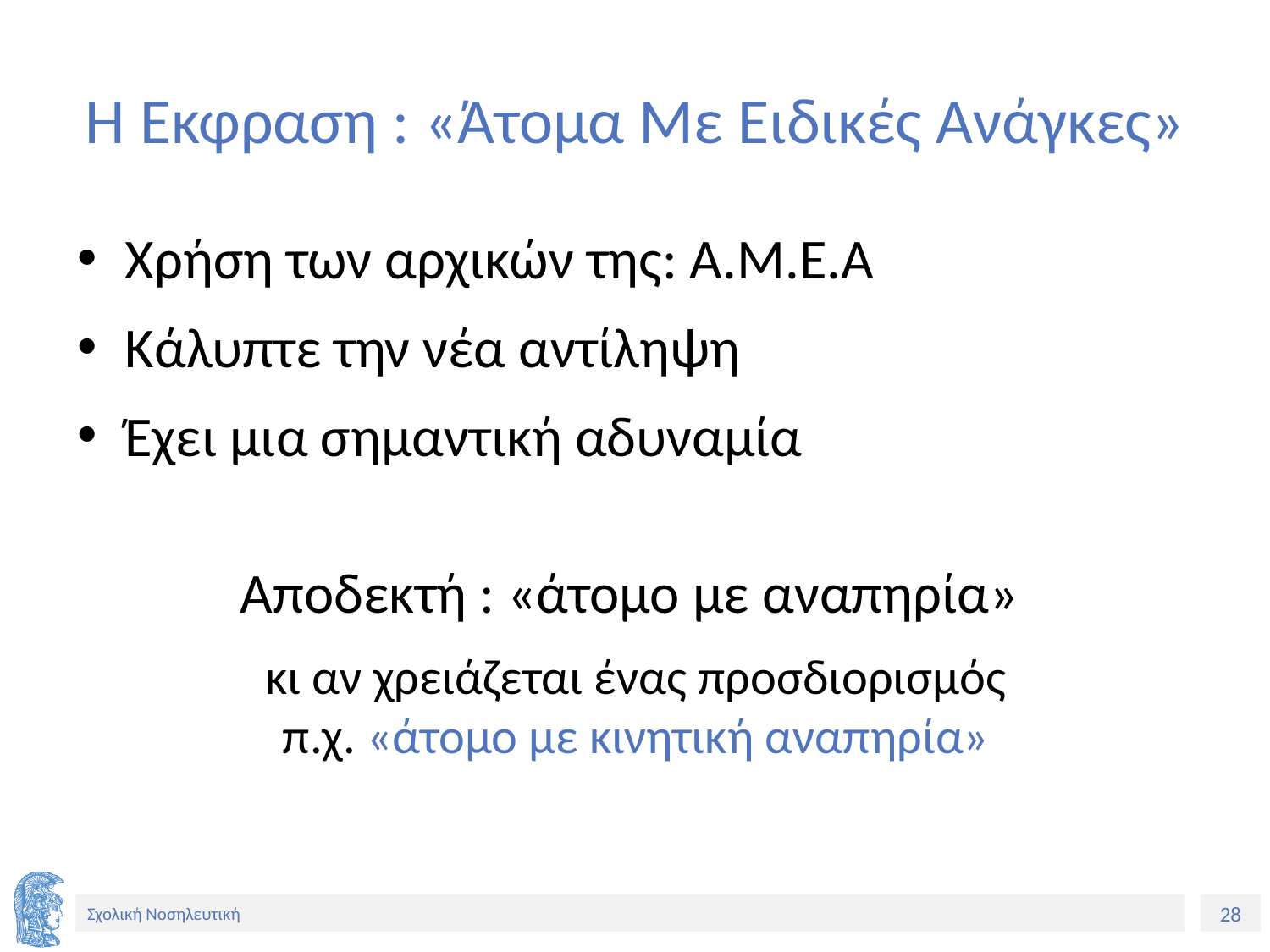

# Η Έκφραση : «Άτομα Με Ειδικές Ανάγκες»
Χρήση των αρχικών της: Α.Μ.Ε.Α
Κάλυπτε την νέα αντίληψη
Έχει μια σημαντική αδυναμία
Αποδεκτή : «άτομο με αναπηρία»
κι αν χρειάζεται ένας προσδιορισμός
π.χ. «άτομο με κινητική αναπηρία»